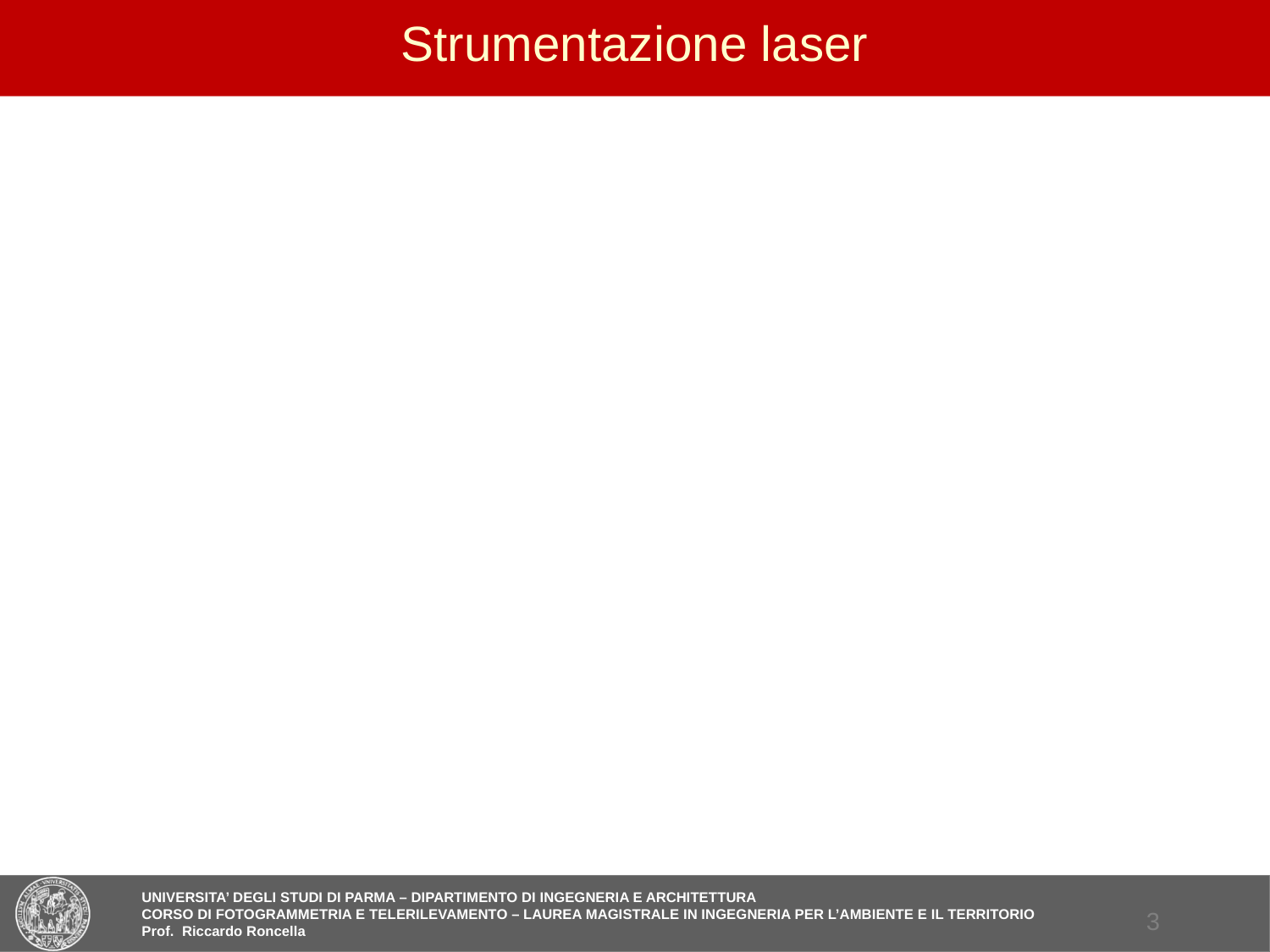

# Strumentazione laser
La strumentazione laser per la misura di superfici consente di acquisire direttamente le coordinate 3D dei punti
Non è necessario eseguire complesse elaborazioni su altri tipi di dati (immagini,…)
La fase di elaborazione riguarda:
la registrazione geometrica (georeferenziazione) della nuvola di punti;
la sua organizzazione;
l’estrazione di informazioni.
P.S.: problemi che comunque ci sono anche con la fotogrammetria!
3